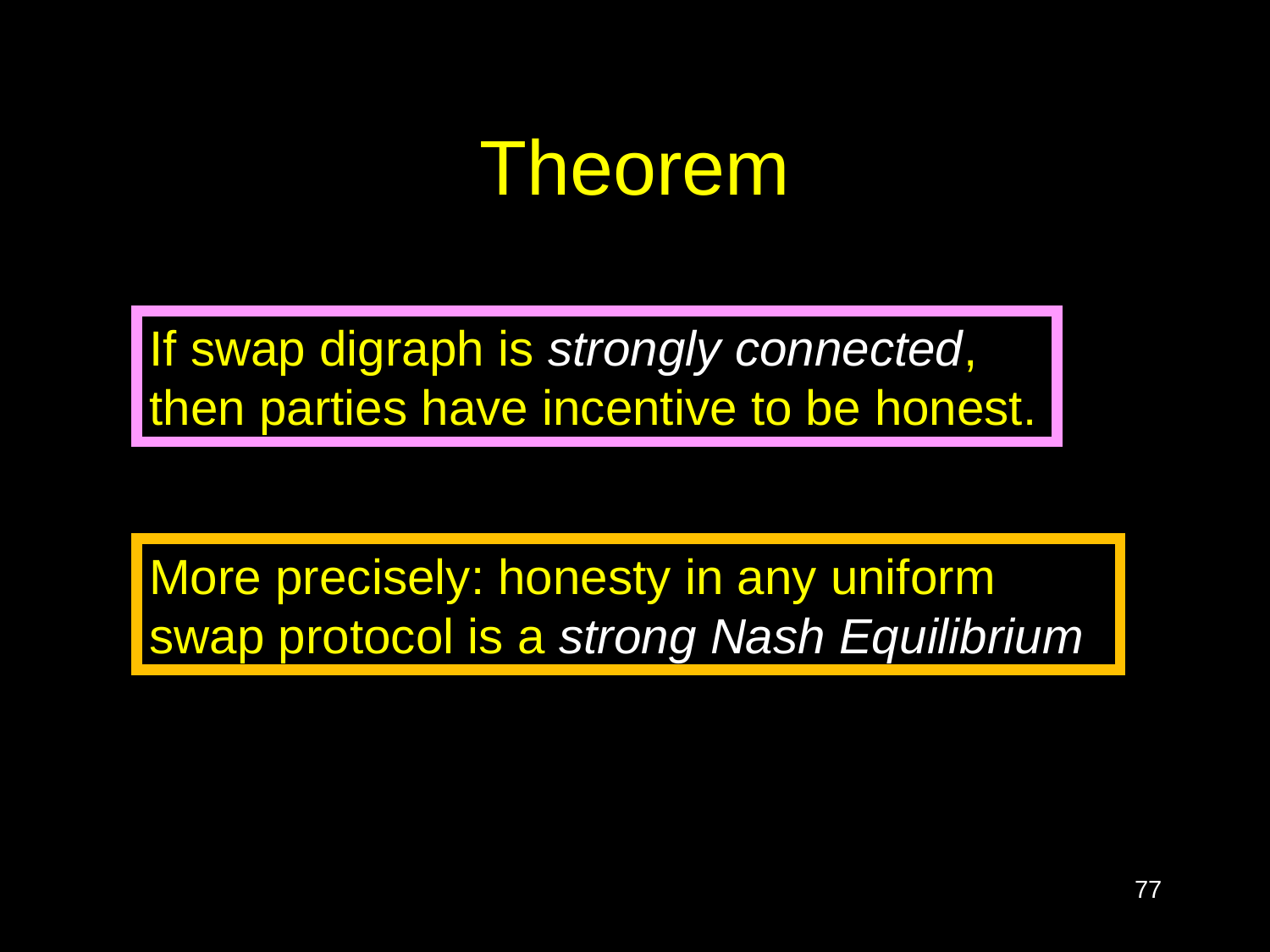

# Theorem
If swap digraph is strongly connected, then parties have incentive to be honest.
More precisely: honesty in any uniform swap protocol is a strong Nash Equilibrium
77